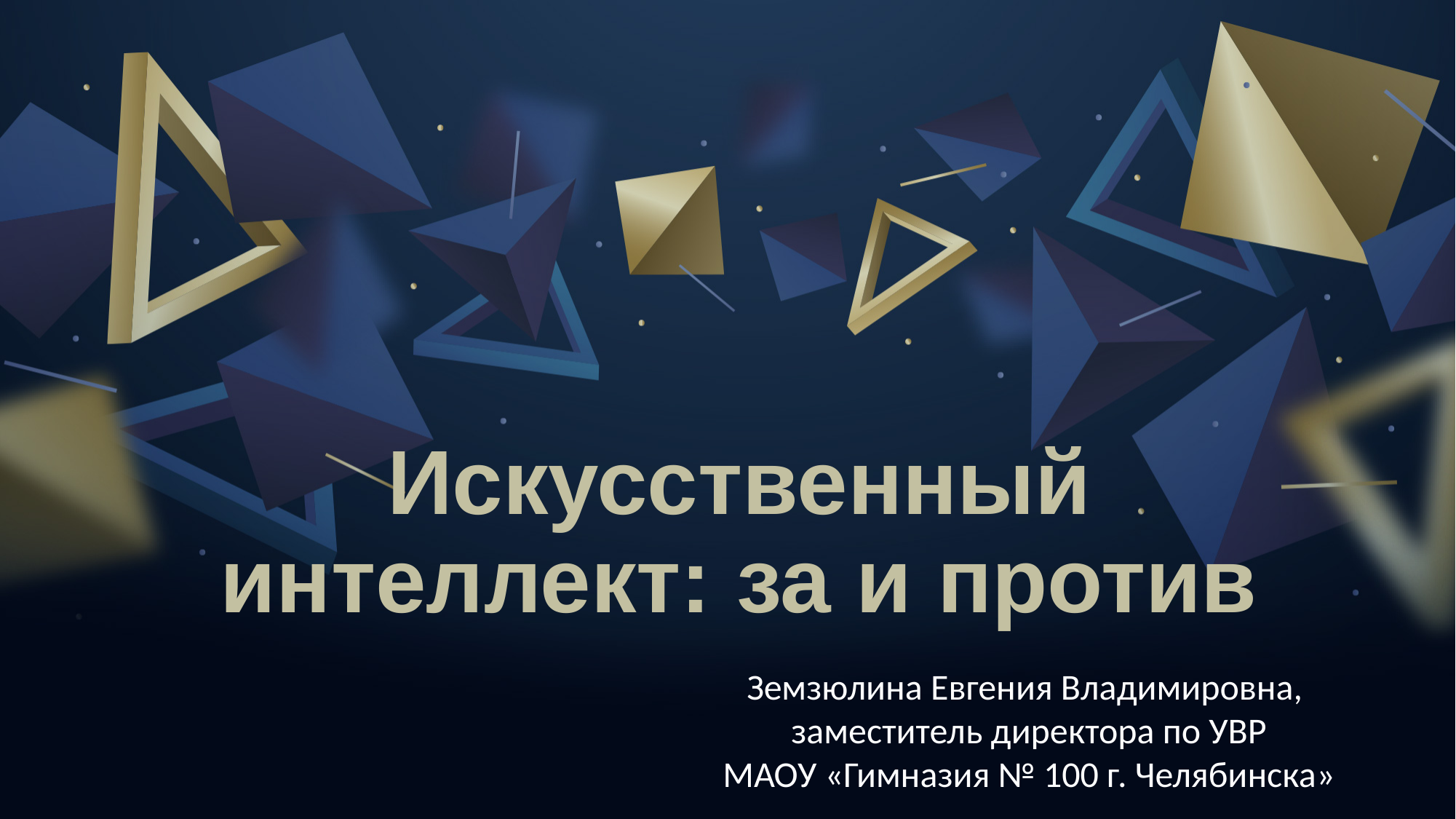

# Искусственный интеллект: за и против
Земзюлина Евгения Владимировна,
заместитель директора по УВР
МАОУ «Гимназия № 100 г. Челябинска»